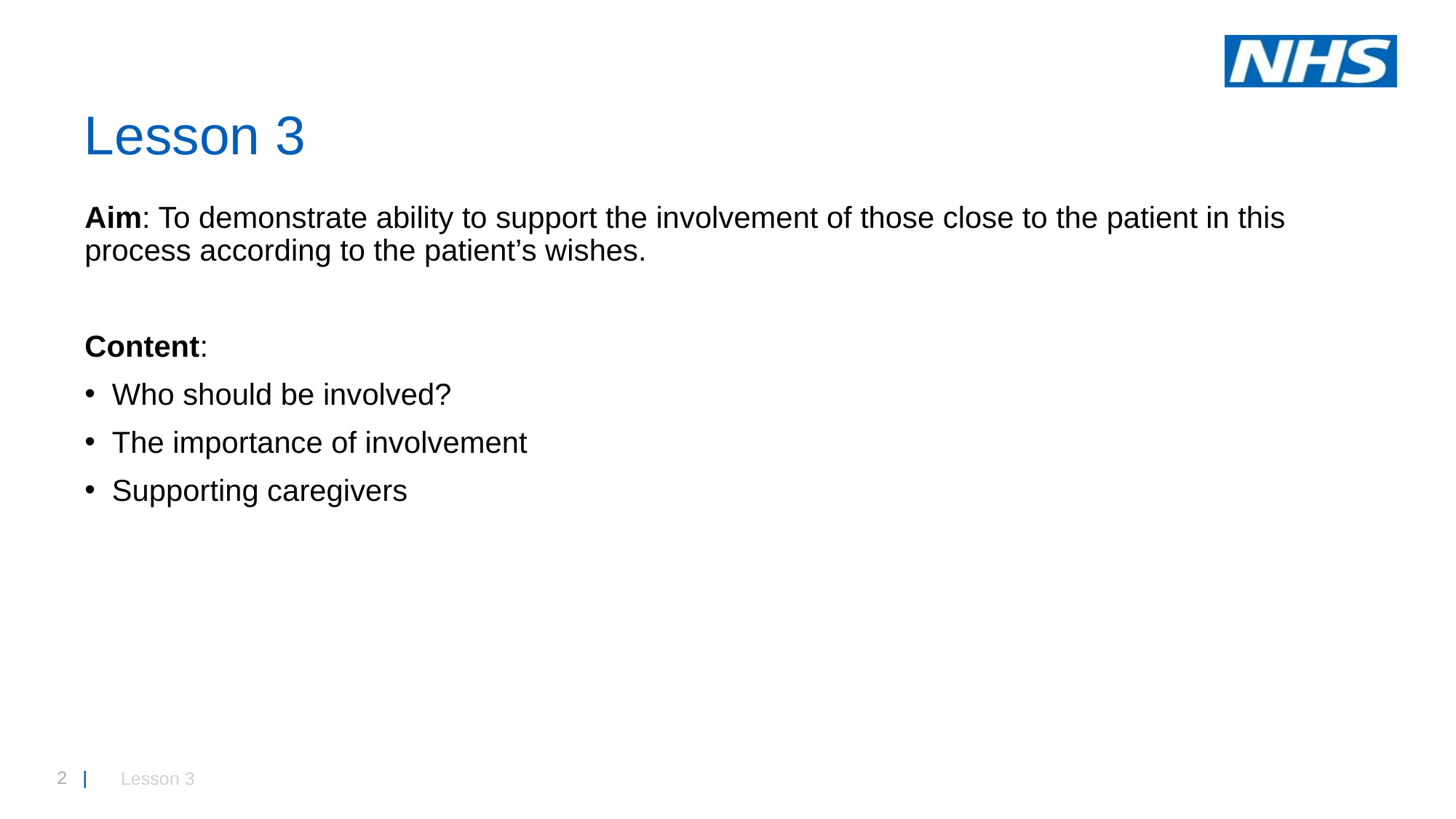

# Lesson 3
Aim: To demonstrate ability to support the involvement of those close to the patient in this process according to the patient’s wishes.

Content:
Who should be involved?
The importance of involvement
Supporting caregivers
Lesson 3